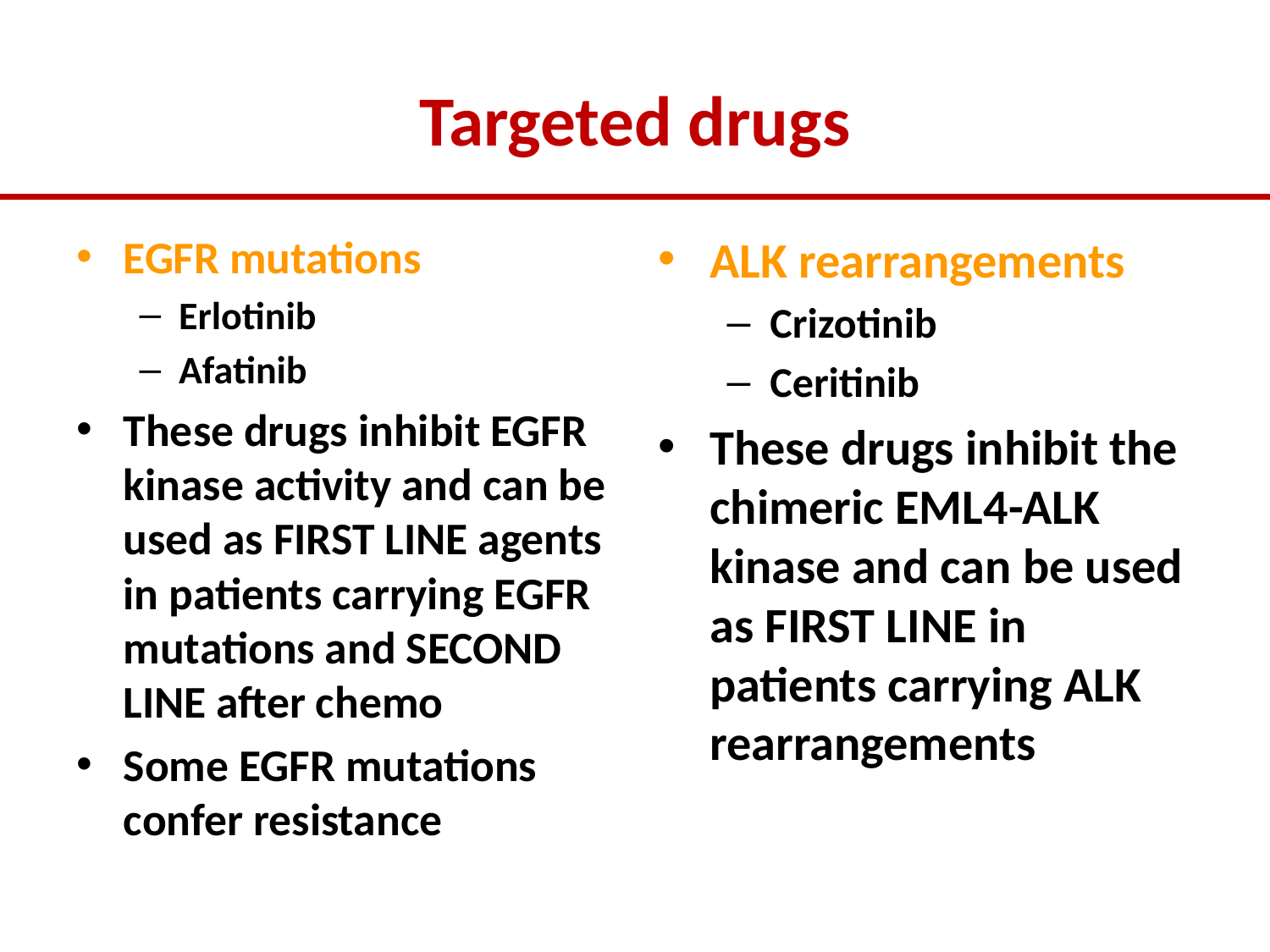

# Targeted drugs
EGFR mutations
Erlotinib
Afatinib
These drugs inhibit EGFR kinase activity and can be used as FIRST LINE agents in patients carrying EGFR mutations and SECOND LINE after chemo
Some EGFR mutations confer resistance

ALK rearrangements
Crizotinib
Ceritinib
These drugs inhibit the chimeric EML4-ALK kinase and can be used as FIRST LINE in patients carrying ALK rearrangements